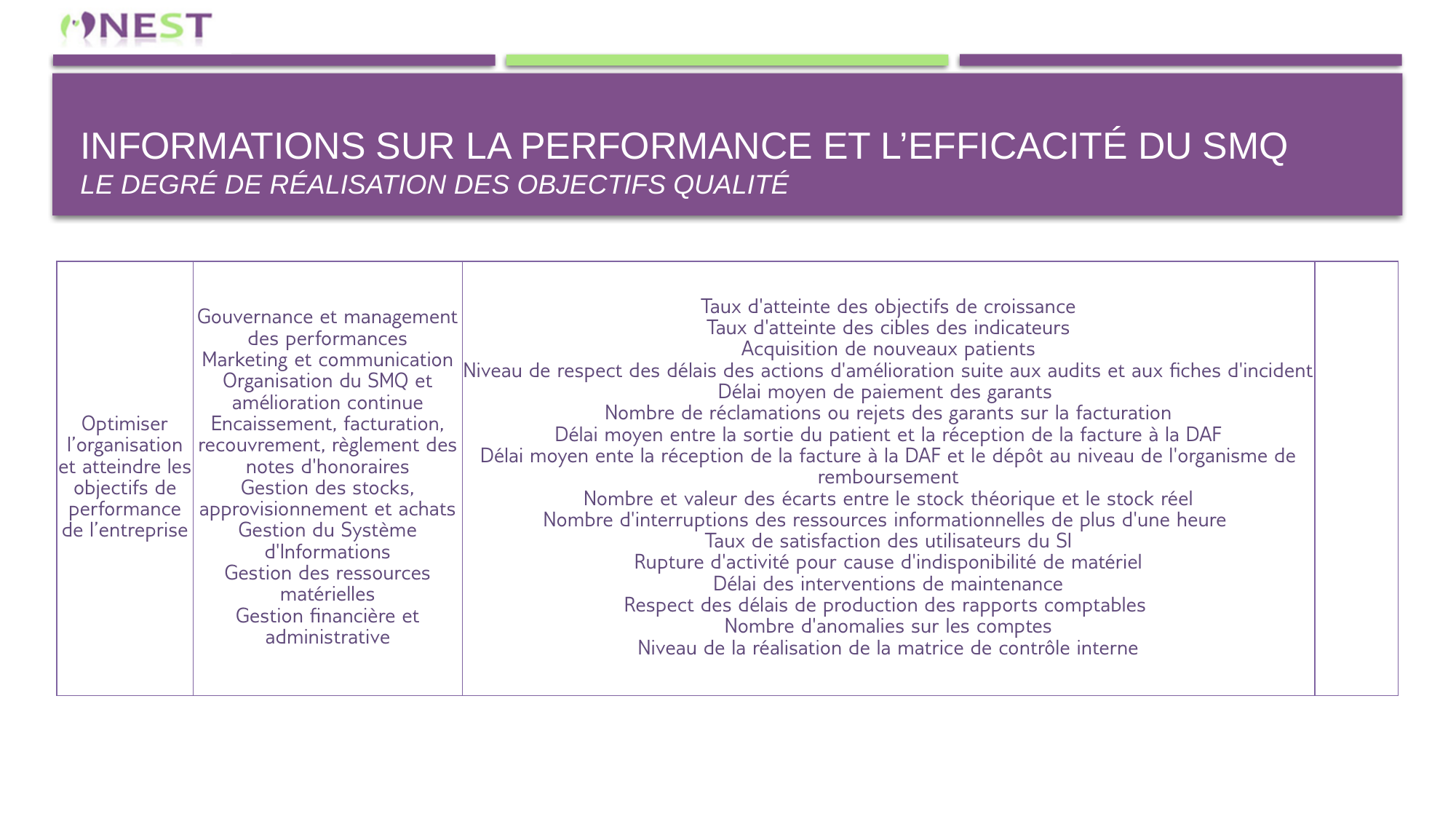

# Informations sur la performance et l’efficacité du sMQ LE DEGRÉ DE RÉALISATION DES OBJECTIFS QUALITÉ
| Optimiser l’organisation et atteindre les objectifs de performance de l’entreprise | Gouvernance et management des performances Marketing et communication Organisation du SMQ et amélioration continue Encaissement, facturation, recouvrement, règlement des notes d'honoraires Gestion des stocks, approvisionnement et achats Gestion du Système d'Informations Gestion des ressources matérielles Gestion financière et administrative | Taux d'atteinte des objectifs de croissance Taux d'atteinte des cibles des indicateurs Acquisition de nouveaux patients Niveau de respect des délais des actions d'amélioration suite aux audits et aux fiches d'incident Délai moyen de paiement des garants Nombre de réclamations ou rejets des garants sur la facturation Délai moyen entre la sortie du patient et la réception de la facture à la DAF Délai moyen ente la réception de la facture à la DAF et le dépôt au niveau de l'organisme de remboursement Nombre et valeur des écarts entre le stock théorique et le stock réel Nombre d'interruptions des ressources informationnelles de plus d'une heure Taux de satisfaction des utilisateurs du SI Rupture d'activité pour cause d'indisponibilité de matériel Délai des interventions de maintenance Respect des délais de production des rapports comptables Nombre d'anomalies sur les comptes Niveau de la réalisation de la matrice de contrôle interne |  |
| --- | --- | --- | --- |